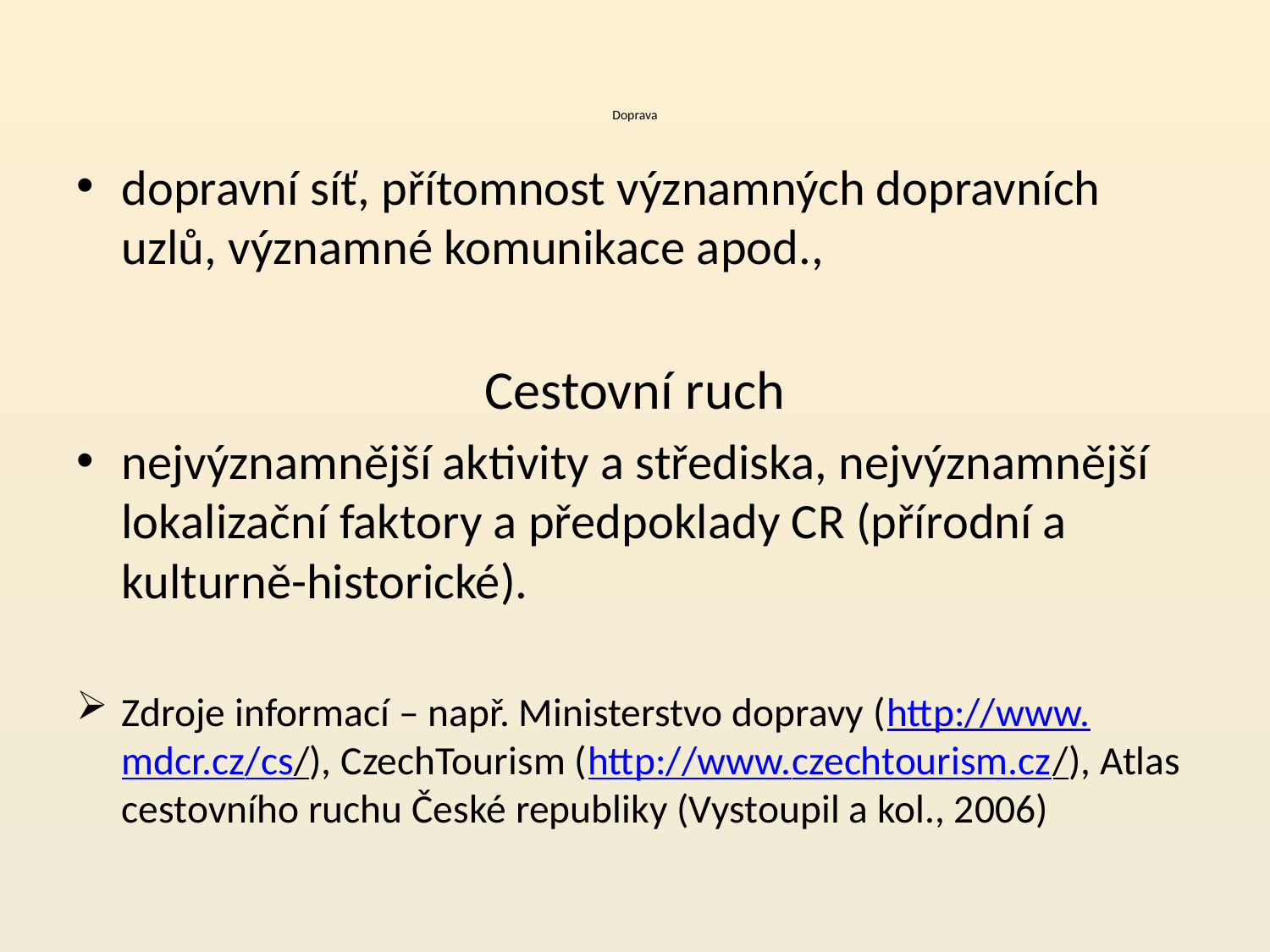

# Doprava
dopravní síť, přítomnost významných dopravních uzlů, významné komunikace apod.,

Cestovní ruch
nejvýznamnější aktivity a střediska, nejvýznamnější lokalizační faktory a předpoklady CR (přírodní a kulturně-historické).

Zdroje informací – např. Ministerstvo dopravy (http://www.mdcr.cz/cs/), CzechTourism (http://www.czechtourism.cz/), Atlas cestovního ruchu České republiky (Vystoupil a kol., 2006)